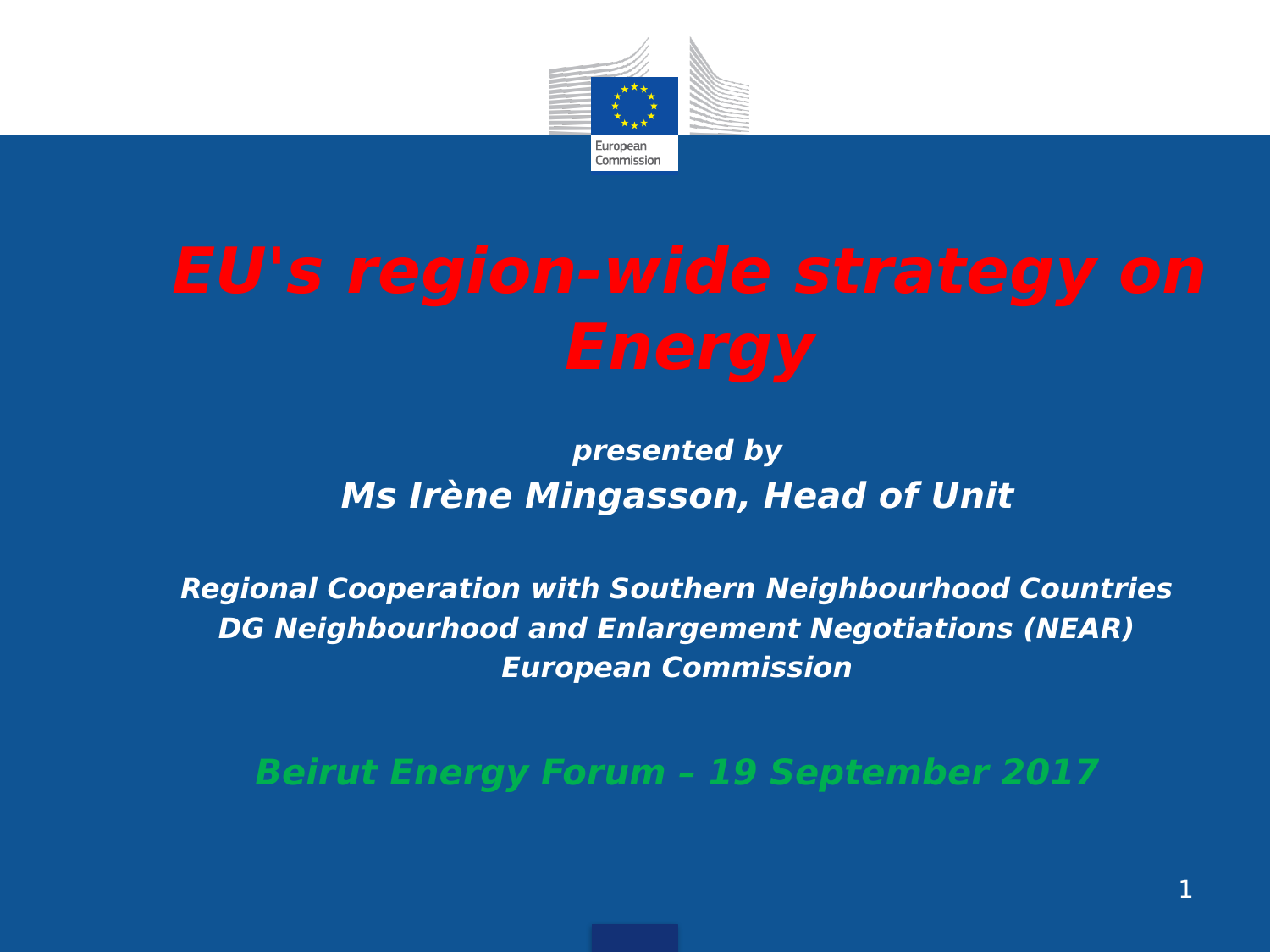

# EU's region-wide strategy on Energy
presented by
Ms Irène Mingasson, Head of Unit

Regional Cooperation with Southern Neighbourhood Countries
DG Neighbourhood and Enlargement Negotiations (NEAR)
European Commission

Beirut Energy Forum – 19 September 2017

1